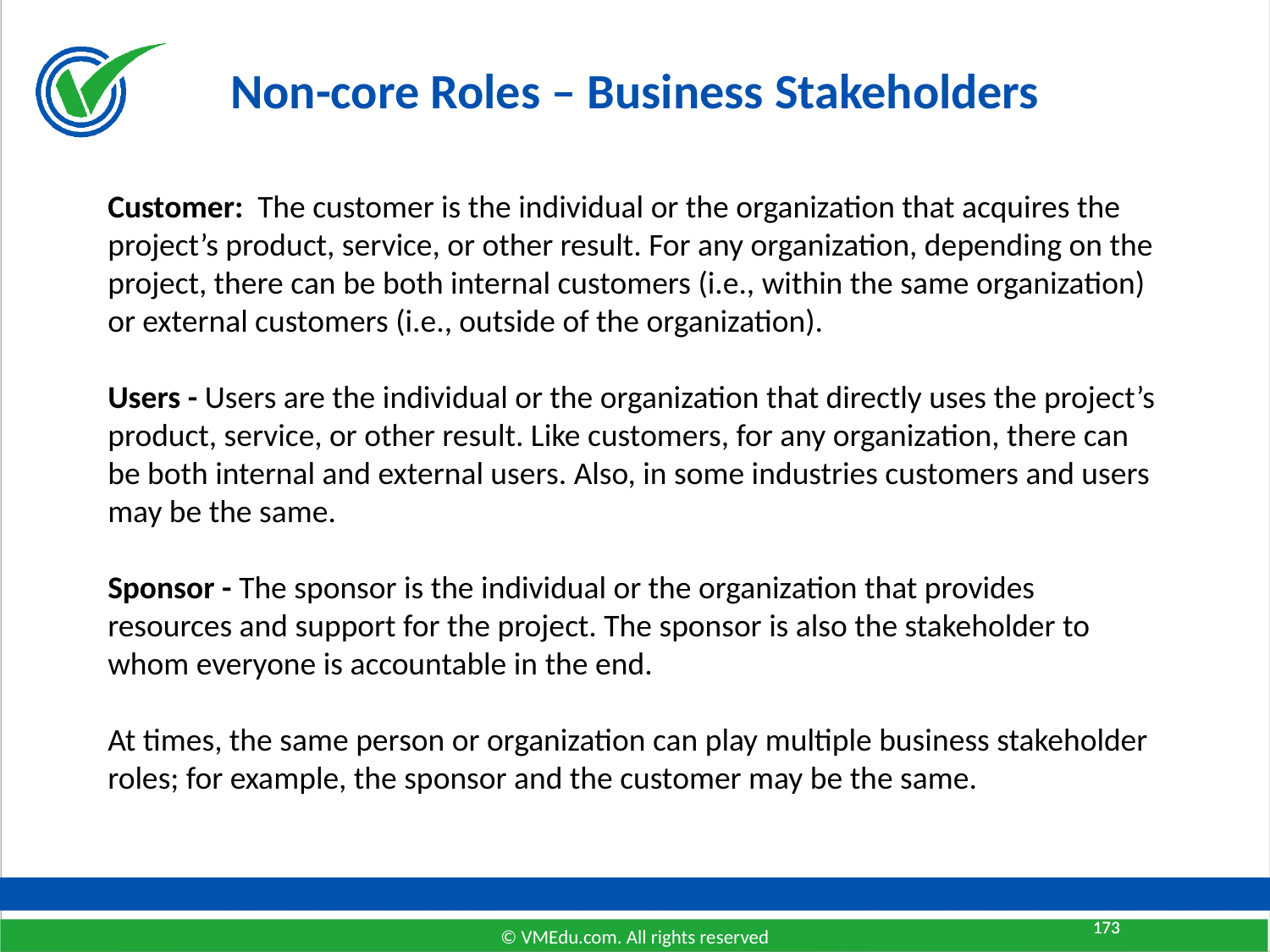

Non-core Roles – Business Stakeholders
Customer:  The customer is the individual or the organization that acquires the project’s product, service, or other result. For any organization, depending on the project, there can be both internal customers (i.e., within the same organization) or external customers (i.e., outside of the organization).

Users - Users are the individual or the organization that directly uses the project’s product, service, or other result. Like customers, for any organization, there can be both internal and external users. Also, in some industries customers and users may be the same.

Sponsor - The sponsor is the individual or the organization that provides resources and support for the project. The sponsor is also the stakeholder to whom everyone is accountable in the end.

At times, the same person or organization can play multiple business stakeholder roles; for example, the sponsor and the customer may be the same.
173